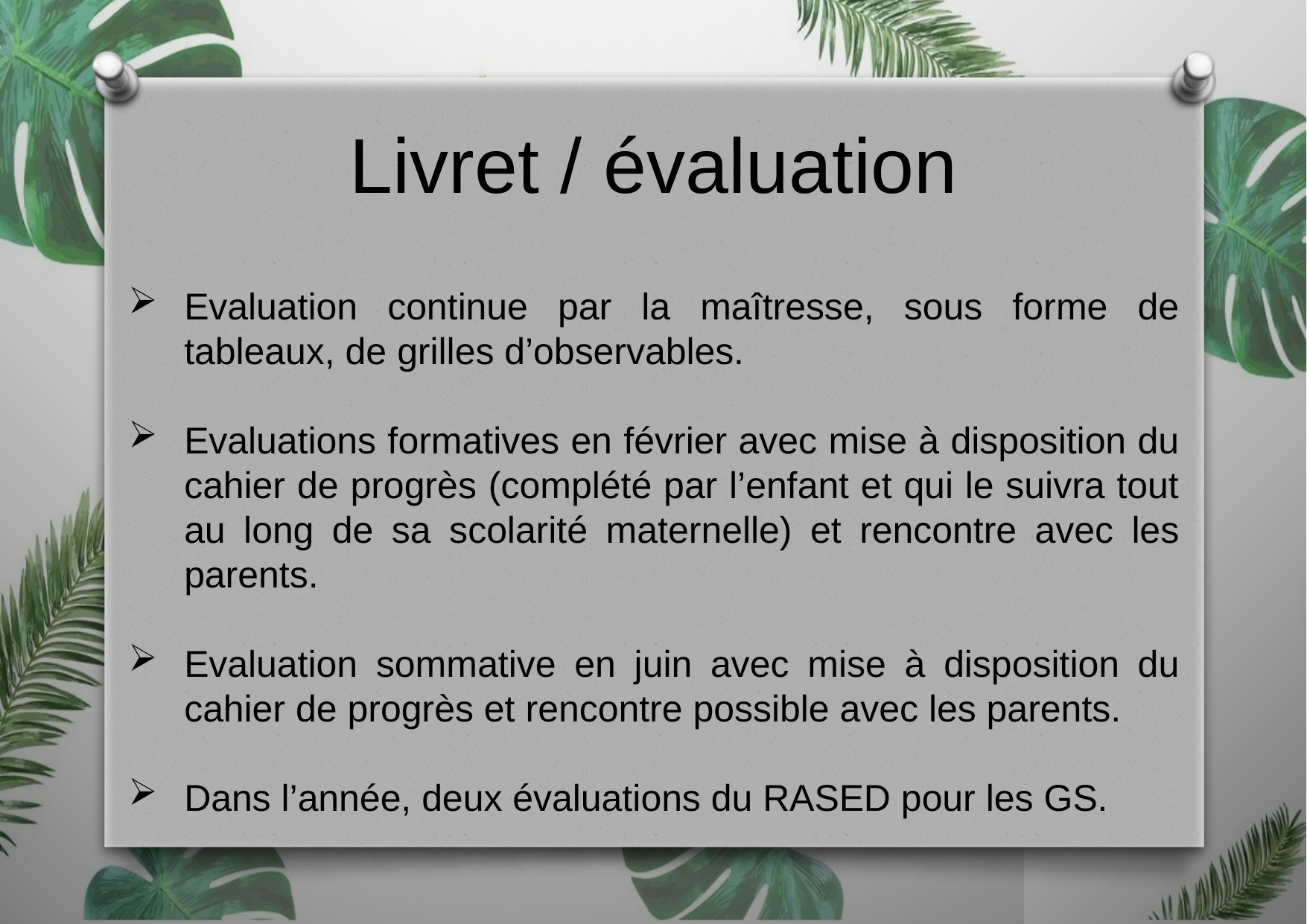

Livret / évaluation
Evaluation continue par la maîtresse, sous forme de tableaux, de grilles d’observables.

Evaluations formatives en février avec mise à disposition du cahier de progrès (complété par l’enfant et qui le suivra tout au long de sa scolarité maternelle) et rencontre avec les parents.

Evaluation sommative en juin avec mise à disposition du cahier de progrès et rencontre possible avec les parents.

Dans l’année, deux évaluations du RASED pour les GS.